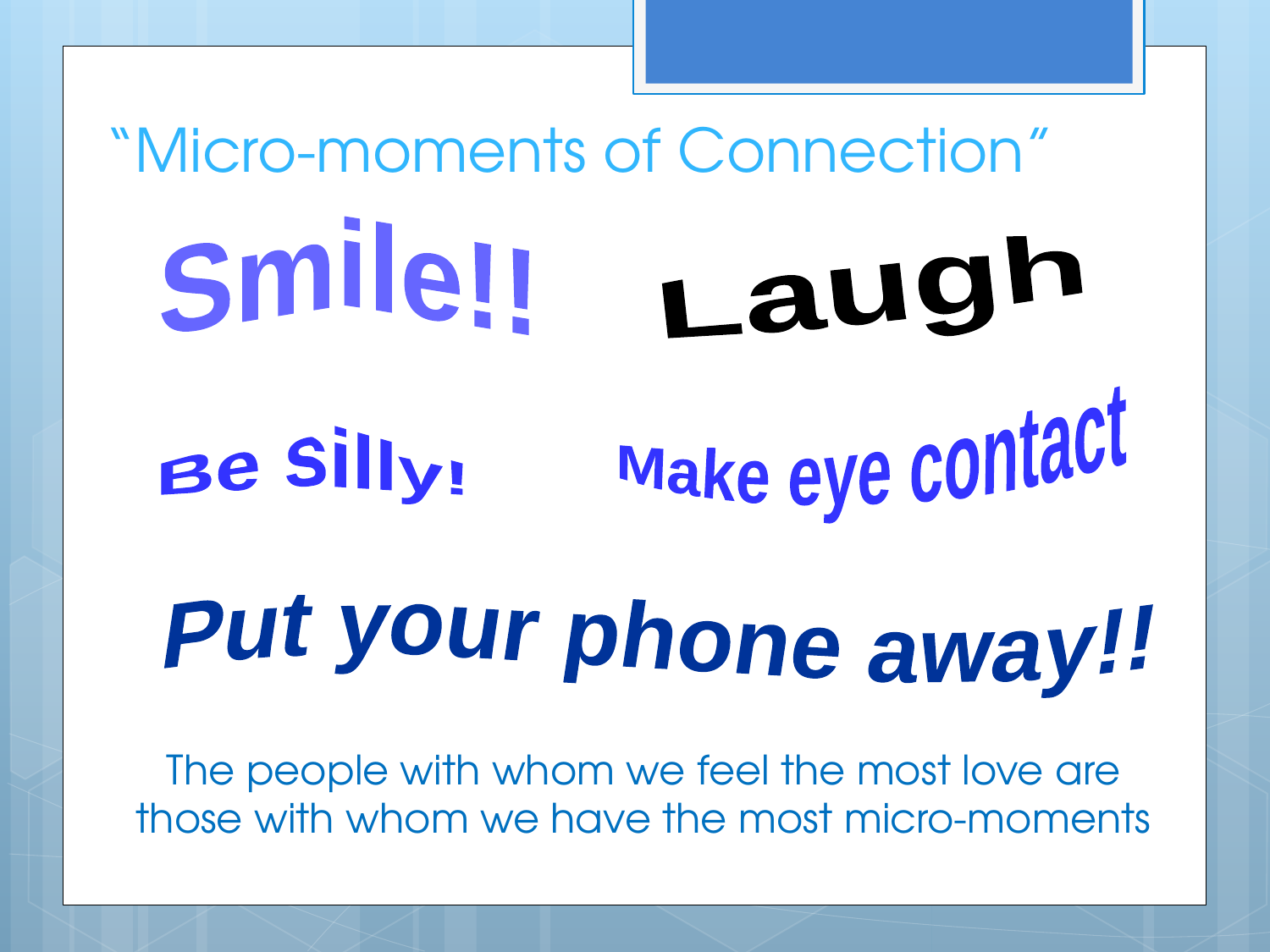

# “Micro-moments of Connection”

Smile!!
Laugh
Make eye contact
Be silly!
Put your phone away!!
The people with whom we feel the most love are those with whom we have the most micro-moments